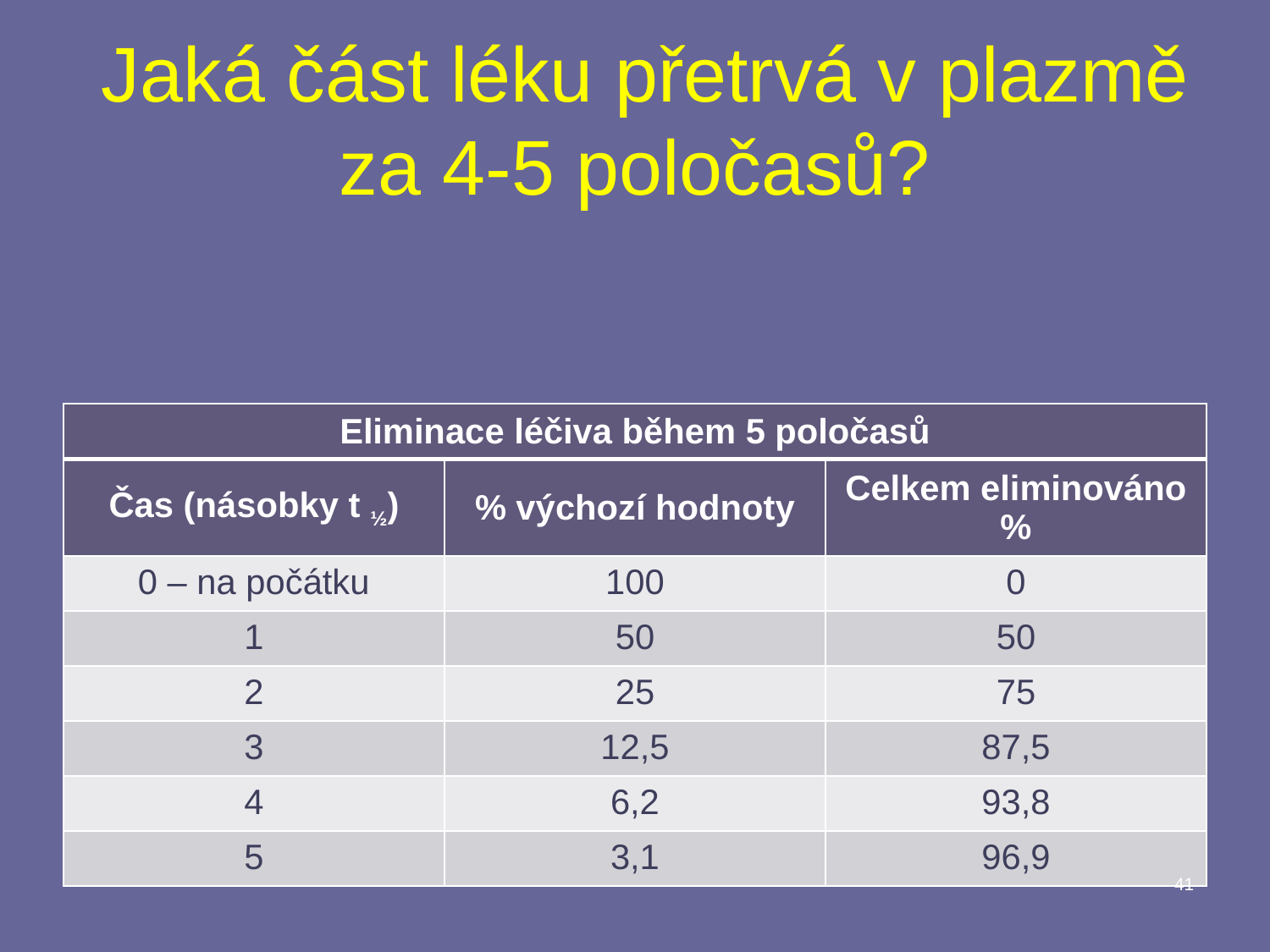

# Jaká část léku přetrvá v plazmě za 4-5 poločasů?
| Eliminace léčiva během 5 poločasů |  |  |
| --- | --- | --- |
| Čas (násobky t ½) | % výchozí hodnoty | Celkem eliminováno % |
| 0 – na počátku | 100 | 0 |
| 1 | 50 | 50 |
| 2 | 25 | 75 |
| 3 | 12,5 | 87,5 |
| 4 | 6,2 | 93,8 |
| 5 | 3,1 | 96,9 |
41